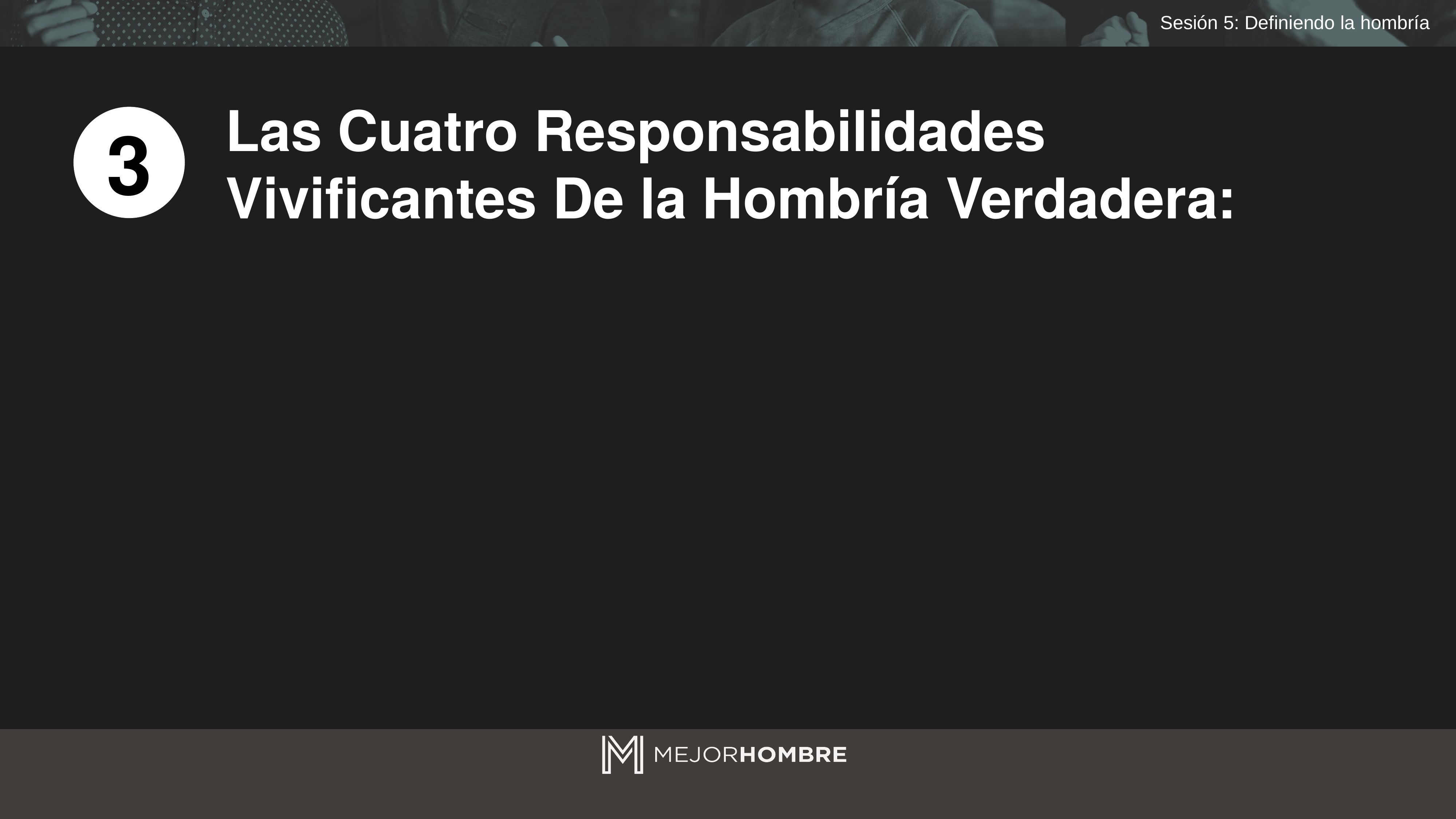

Las Cuatro Responsabilidades
Vivificantes De la Hombría Verdadera:
3